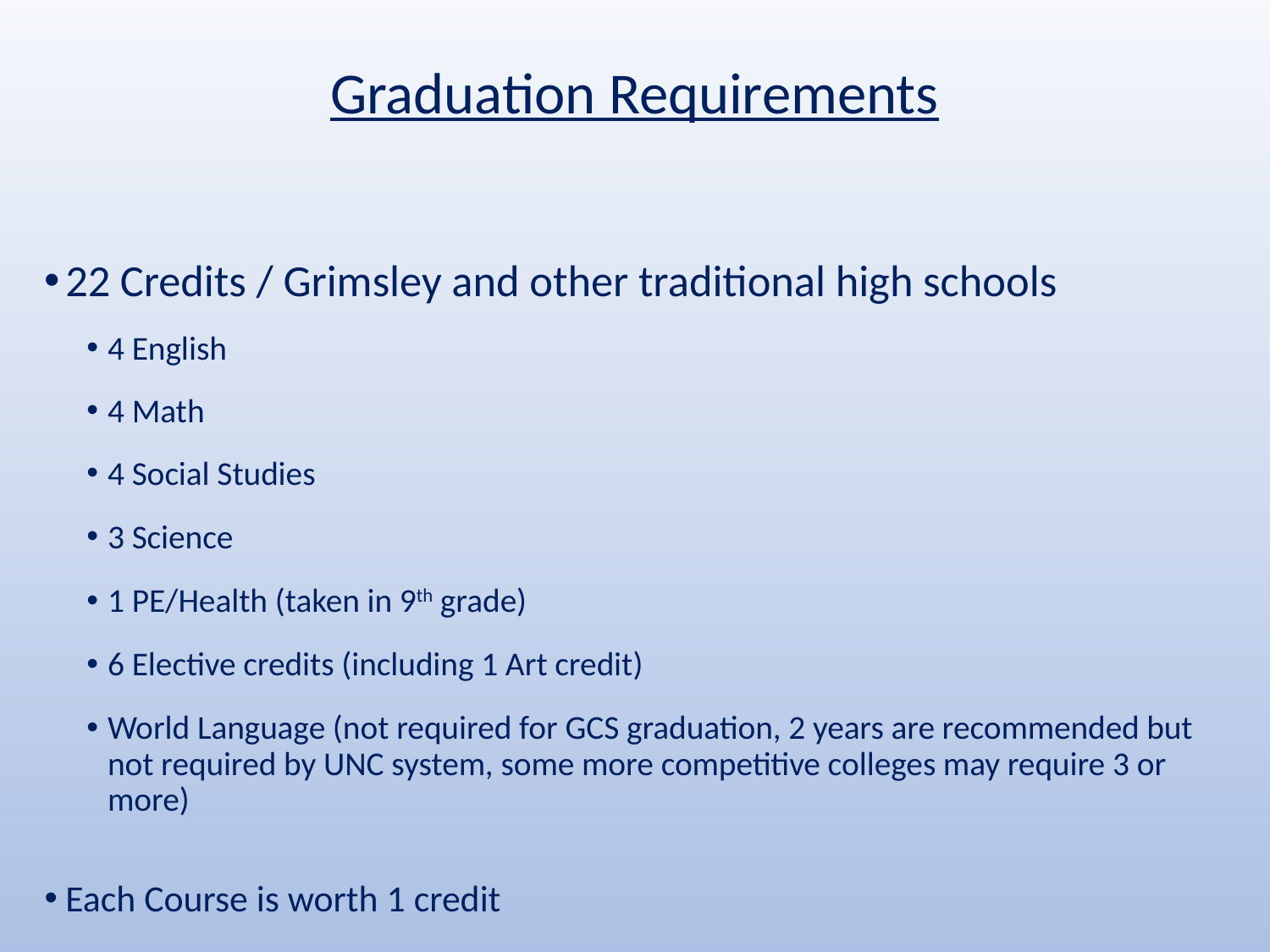

# Graduation Requirements

22 Credits / Grimsley and other traditional high schools

4 English

4 Math

4 Social Studies

3 Science

1 PE/Health (taken in 9th grade)

6 Elective credits (including 1 Art credit)

World Language (not required for GCS graduation, 2 years are recommended but not required by UNC system, some more competitive colleges may require 3 or more)

Each Course is worth 1 credit